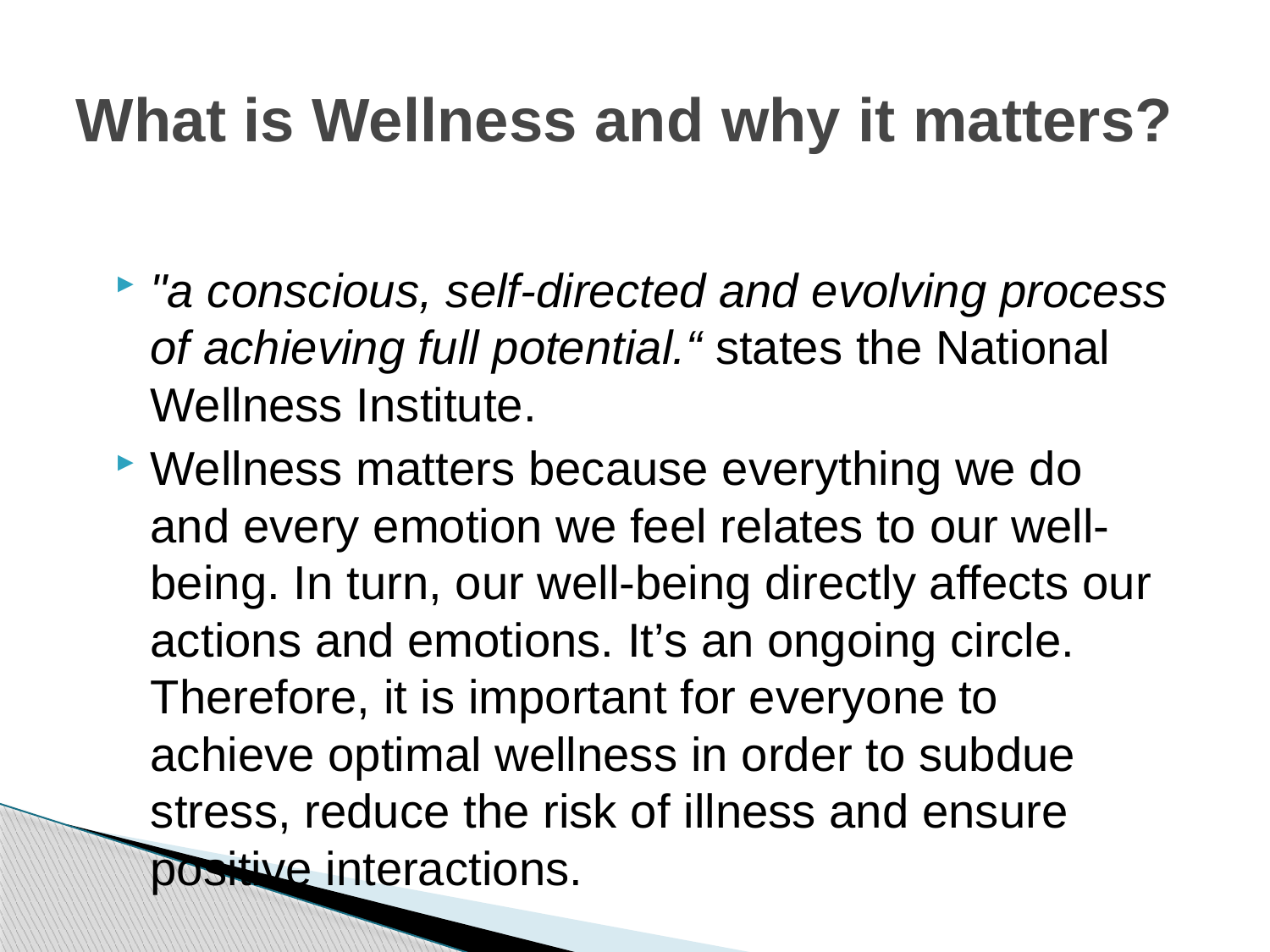

# What is Wellness and why it matters?
"a conscious, self-directed and evolving process of achieving full potential.“ states the National Wellness Institute.
Wellness matters because everything we do and every emotion we feel relates to our well-being. In turn, our well-being directly affects our actions and emotions. It’s an ongoing circle. Therefore, it is important for everyone to achieve optimal wellness in order to subdue stress, reduce the risk of illness and ensure positive interactions.